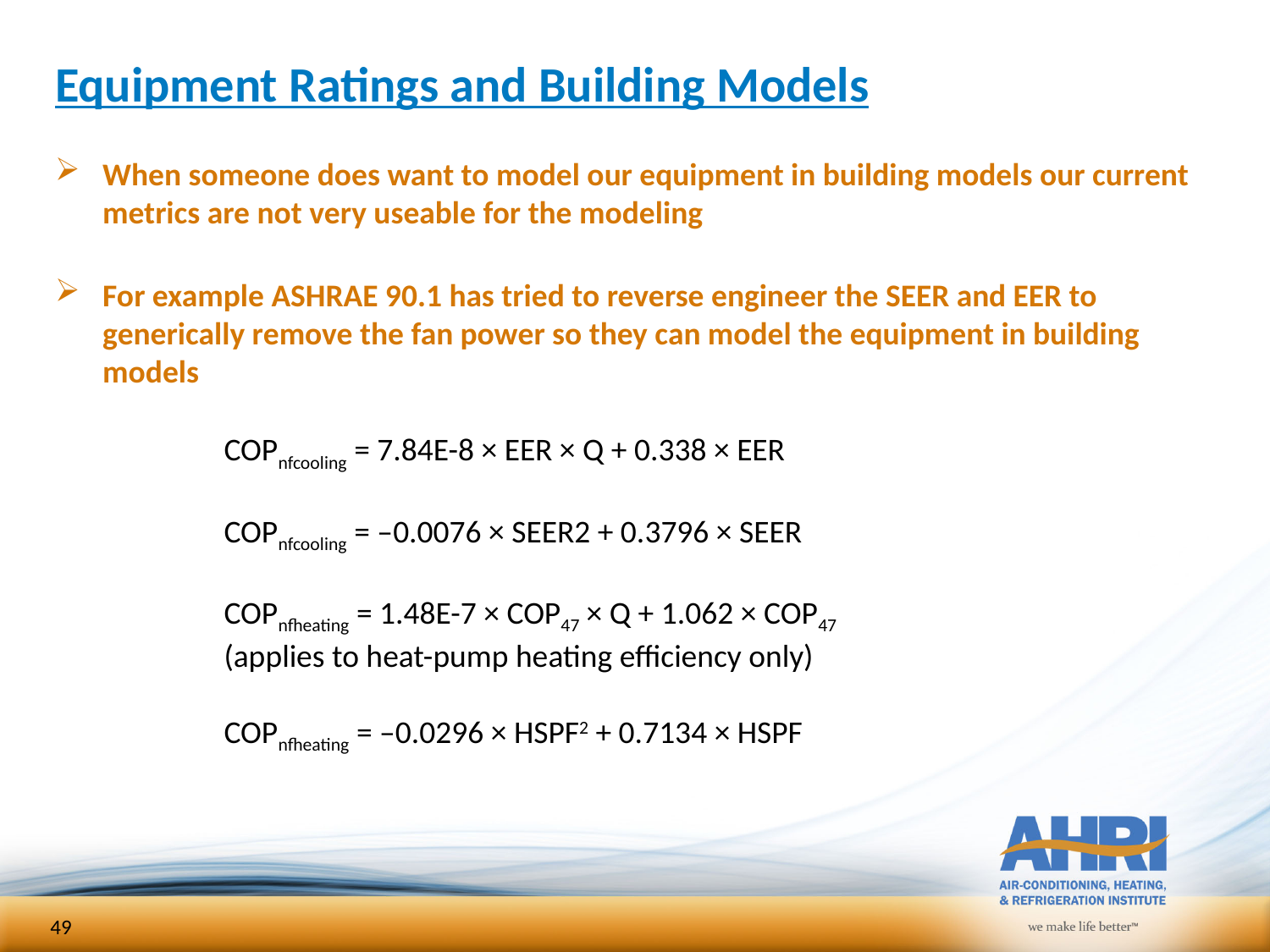

# Equipment Ratings and Building Models
When someone does want to model our equipment in building models our current metrics are not very useable for the modeling
For example ASHRAE 90.1 has tried to reverse engineer the SEER and EER to generically remove the fan power so they can model the equipment in building models

COPnfcooling = 7.84E-8 × EER × Q + 0.338 × EER
COPnfcooling = –0.0076 × SEER2 + 0.3796 × SEER
COPnfheating = 1.48E-7 × COP47 × Q + 1.062 × COP47
(applies to heat-pump heating efficiency only)
COPnfheating = –0.0296 × HSPF2 + 0.7134 × HSPF
49